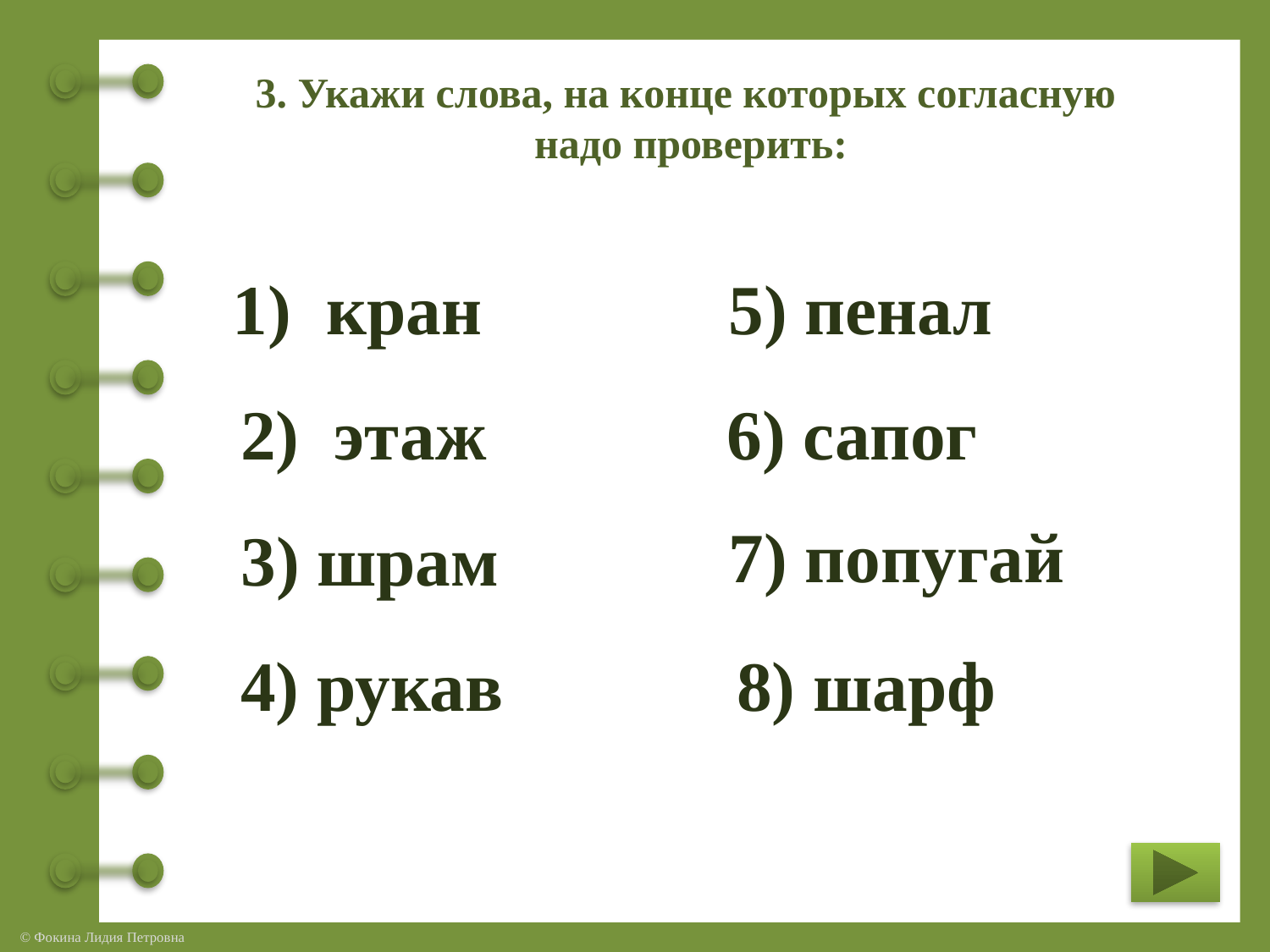

3. Укажи слова, на конце которых согласную
 надо проверить:
1)  кран
5) пенал
2)  этаж
6) сапог
7) попугай
3) шрам
4) рукав
8) шарф